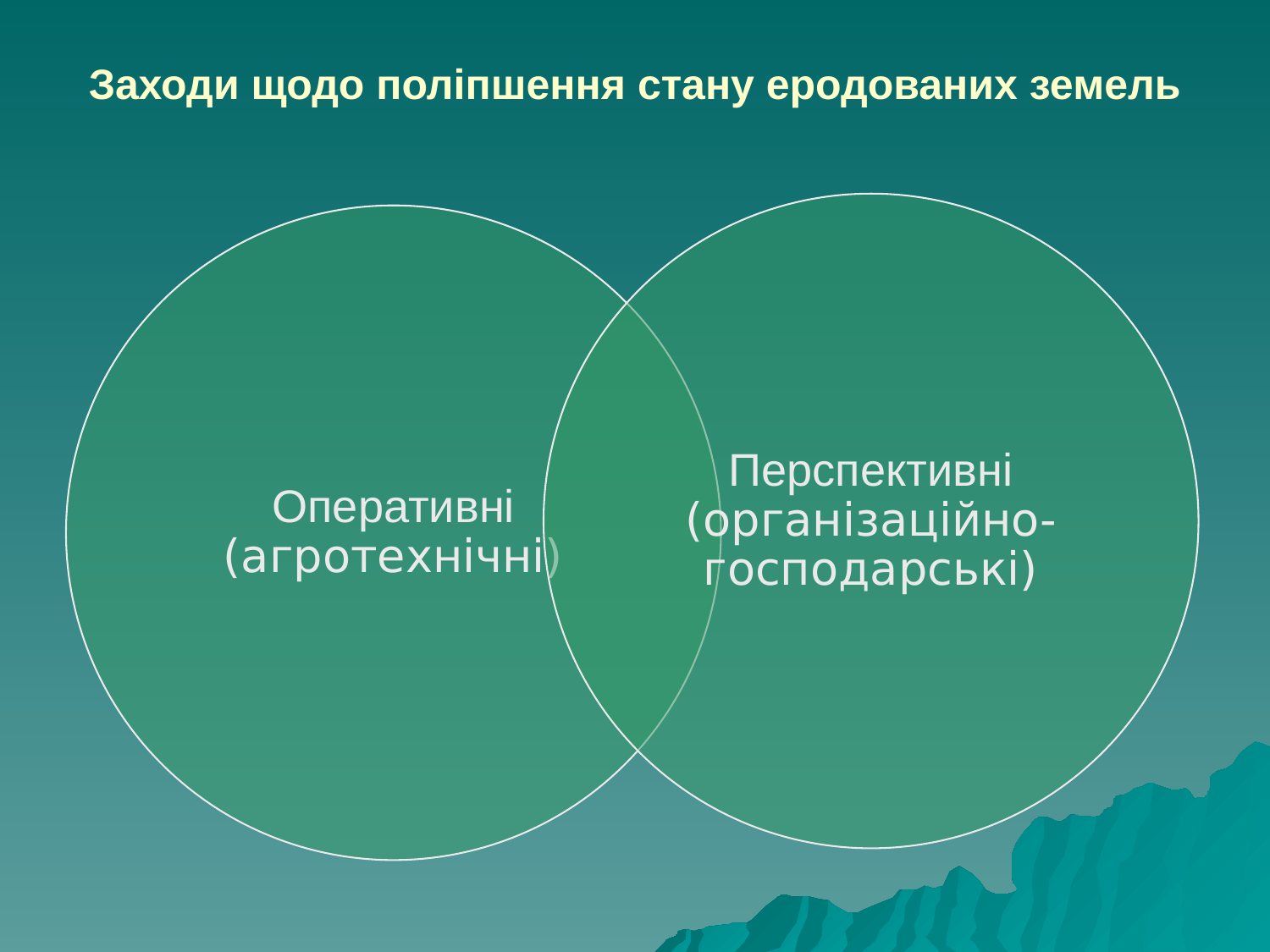

# Заходи щодо поліпшення стану еродованих земель
Оперативні (агротехнічні)
Перспективні (організаційно-господарські)